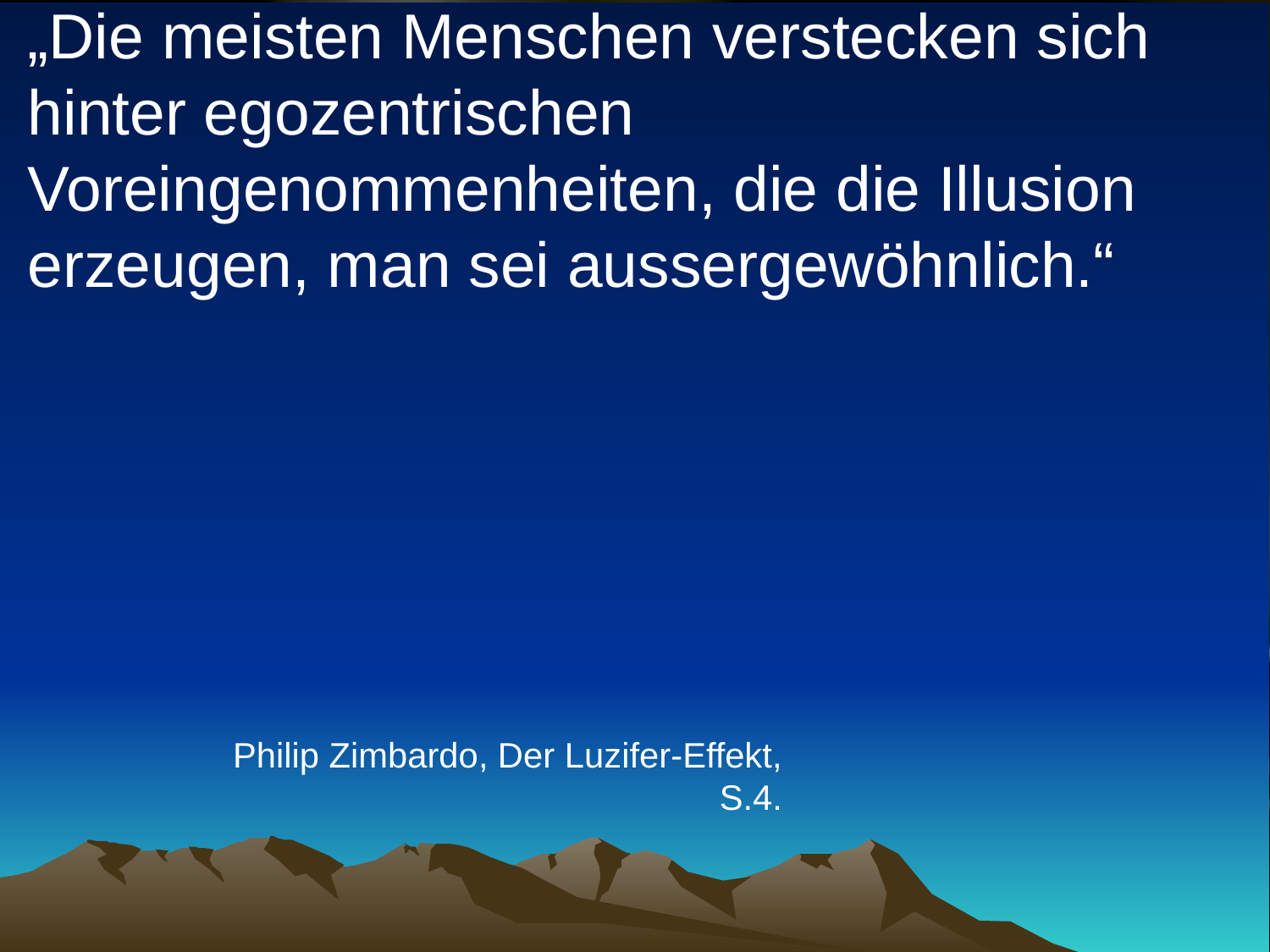

# „Die meisten Menschen verstecken sich hinter egozentrischen Voreingenommenheiten, die die Illusion erzeugen, man sei aussergewöhnlich.“
Philip Zimbardo, Der Luzifer-Effekt, S.4.